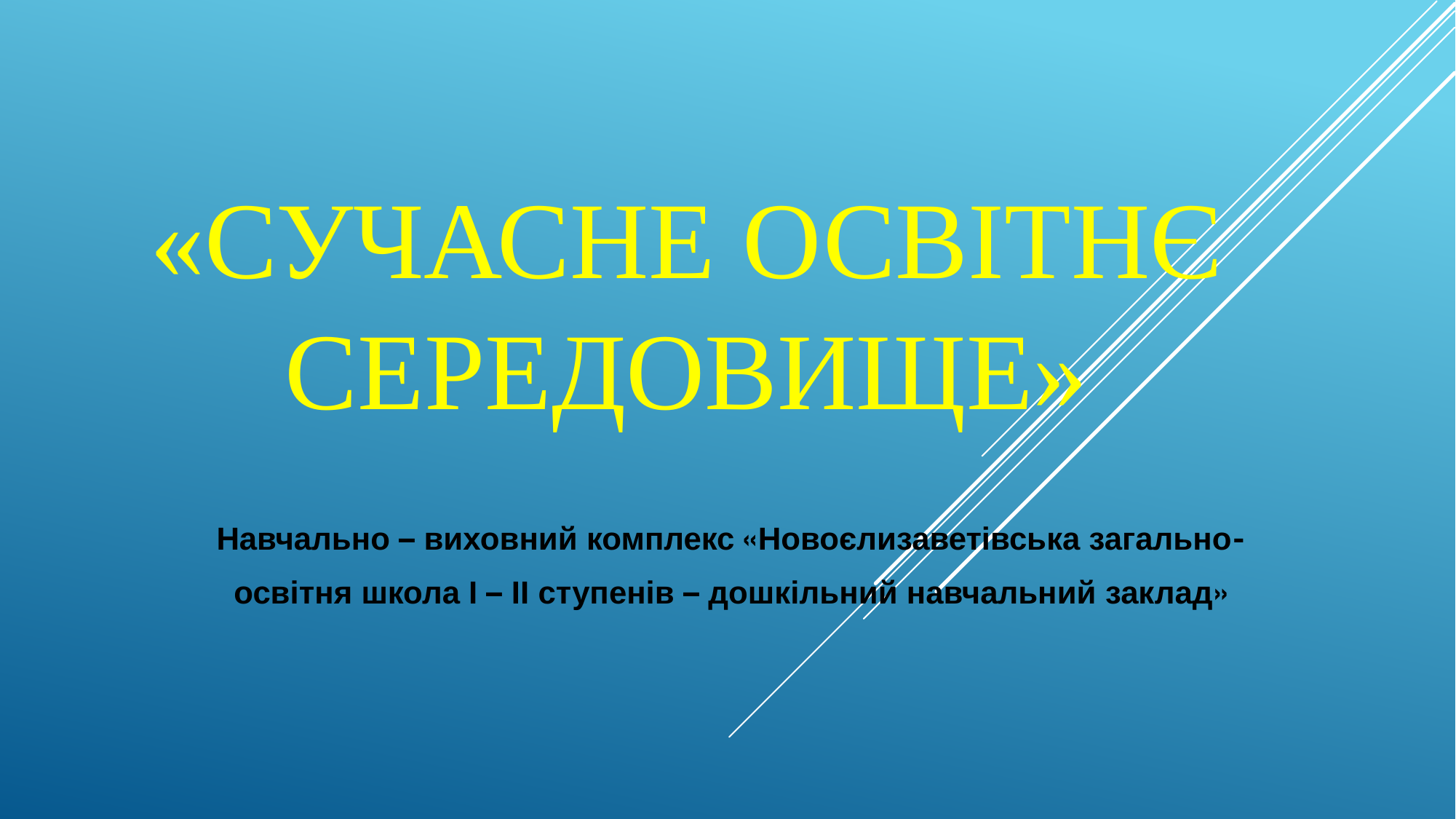

# «Сучасне освітнє середовище»

Навчально – виховний комплекс «Новоєлизаветівська загально-
освітня школа І – ІІ ступенів – дошкільний навчальний заклад»